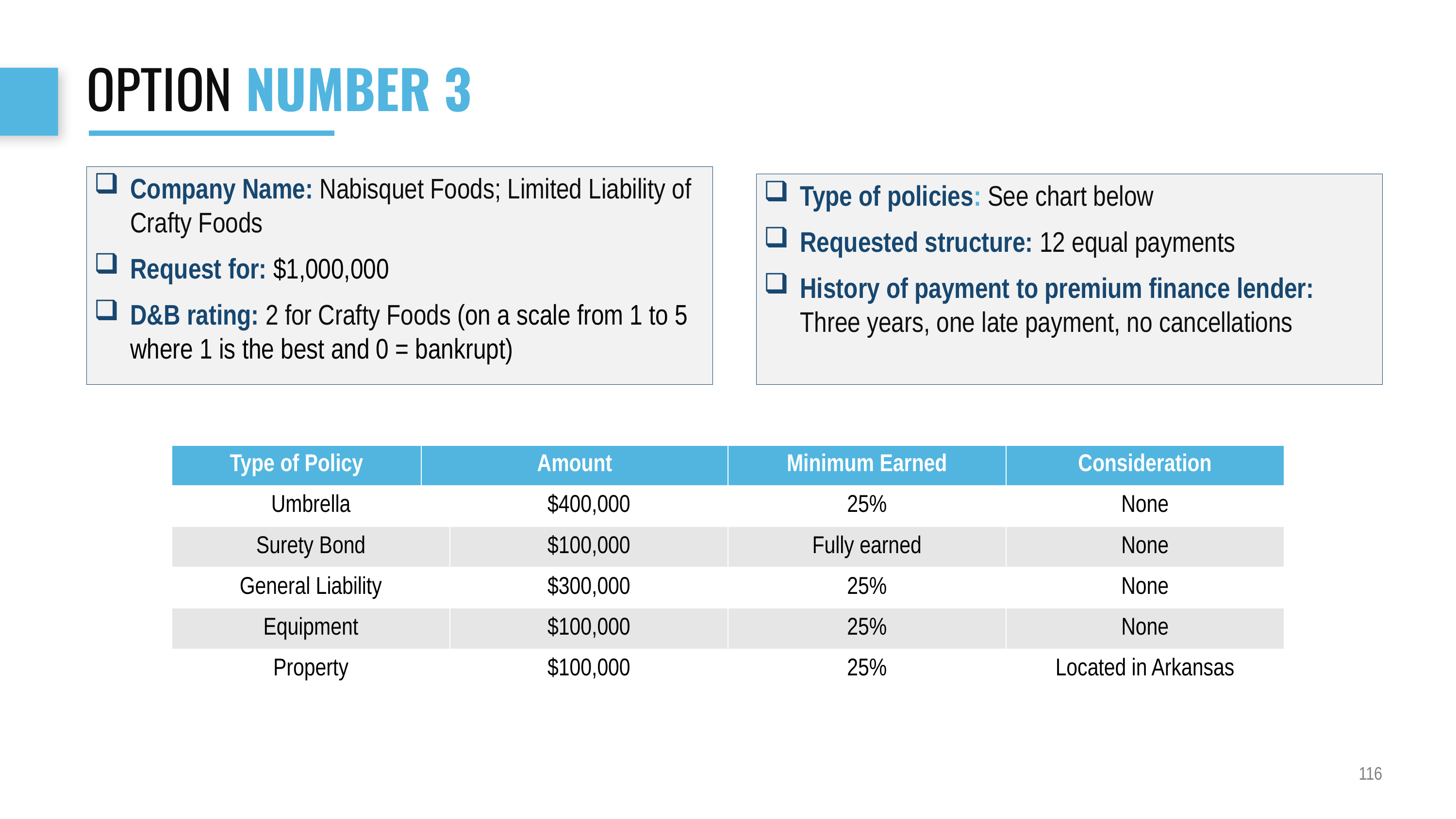

# Option Number 3
Company Name: Nabisquet Foods; Limited Liability of Crafty Foods
Request for: $1,000,000
D&B rating: 2 for Crafty Foods (on a scale from 1 to 5 where 1 is the best and 0 = bankrupt)
Type of policies: See chart below
Requested structure: 12 equal payments
History of payment to premium finance lender: Three years, one late payment, no cancellations
|  |  |  |  |  |
| --- | --- | --- | --- | --- |
| Type of Policy | Amount | Number of Monthly Installments | Minimum Earned | Consideration |
| Umbrella |  | $400,000 | 25% | None |
| Surety Bond |  | $100,000 | Fully earned | None |
| General Liability |  | $300,000 | 25% | None |
| Equipment |  | $100,000 | 25% | None |
| Property |  | $100,000 | 25% | Located in Arkansas |
116